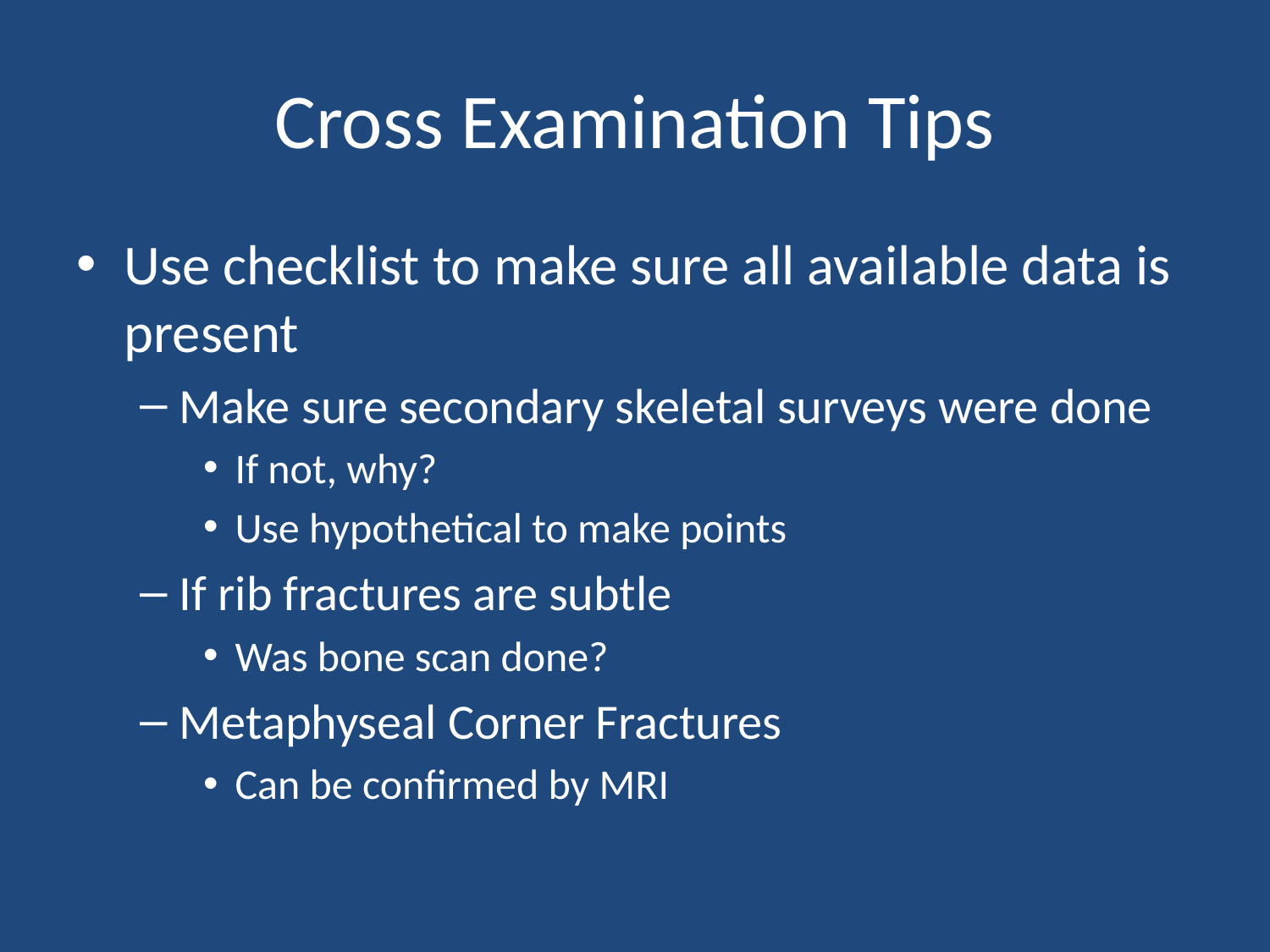

# Cross Examination Tips
Use checklist to make sure all available data is present
Make sure secondary skeletal surveys were done
If not, why?
Use hypothetical to make points
If rib fractures are subtle
Was bone scan done?
Metaphyseal Corner Fractures
Can be confirmed by MRI